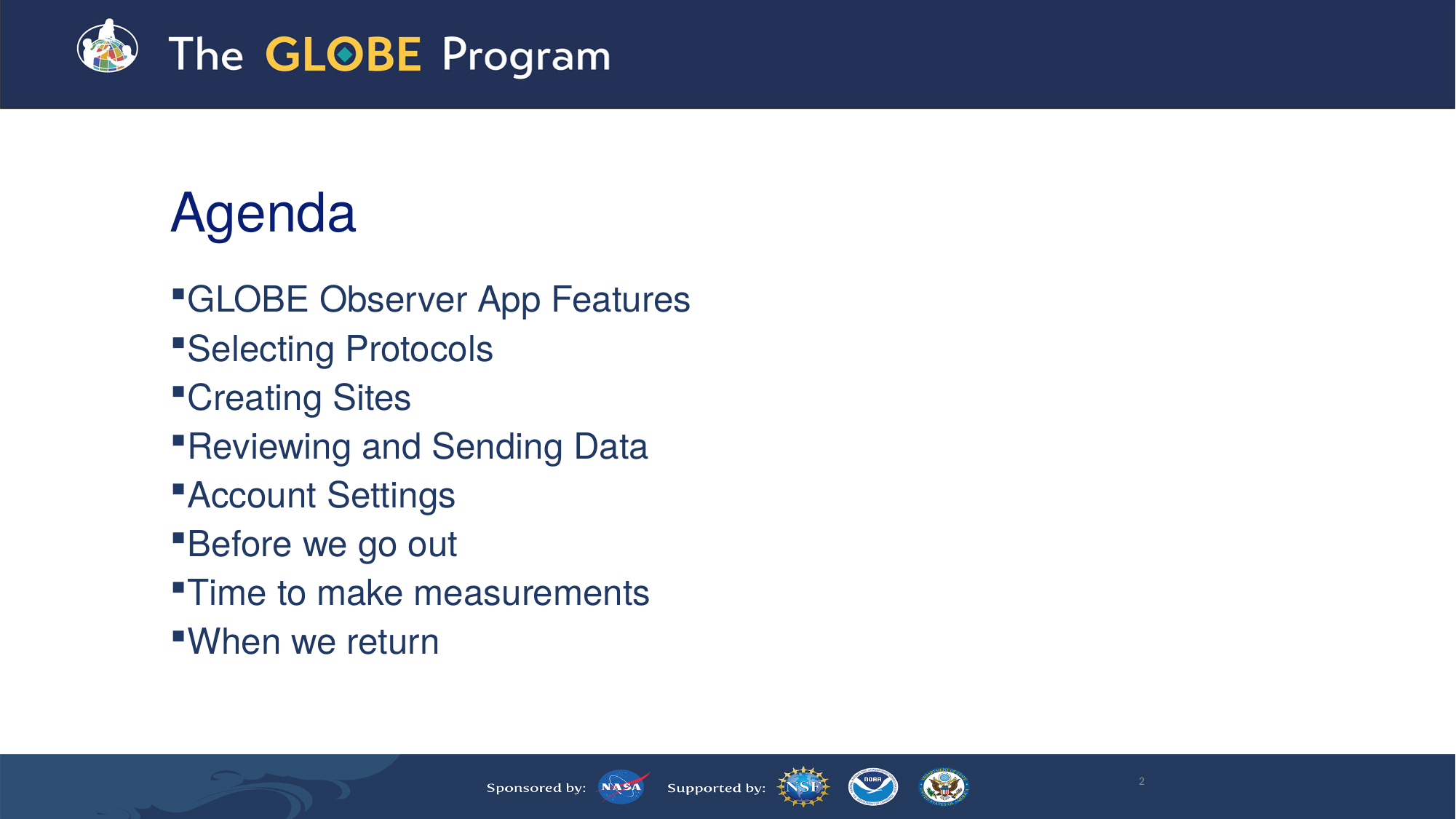

# Agenda
GLOBE Observer App Features
Selecting Protocols
Creating Sites
Reviewing and Sending Data
Account Settings
Before we go out
Time to make measurements
When we return
2